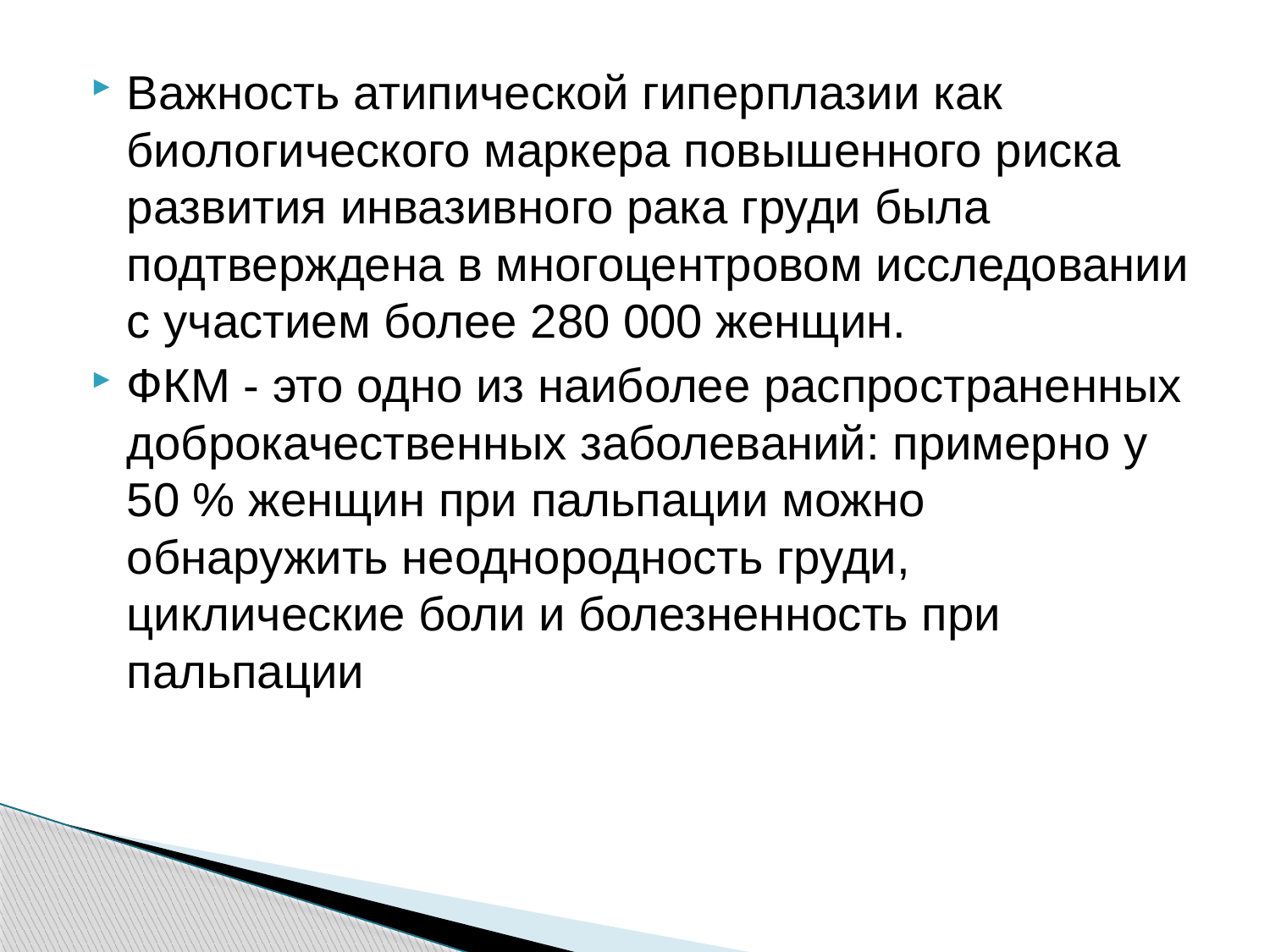

Важность атипической гиперплазии как биологического маркера повышенного риска развития инвазивного рака груди была подтверждена в многоцентровом исследовании с участием более 280 000 женщин.
ФКМ - это одно из наиболее распространенных доброкачественных заболеваний: примерно у 50 % женщин при пальпации можно обнаружить неоднородность груди, циклические боли и болезненность при пальпации